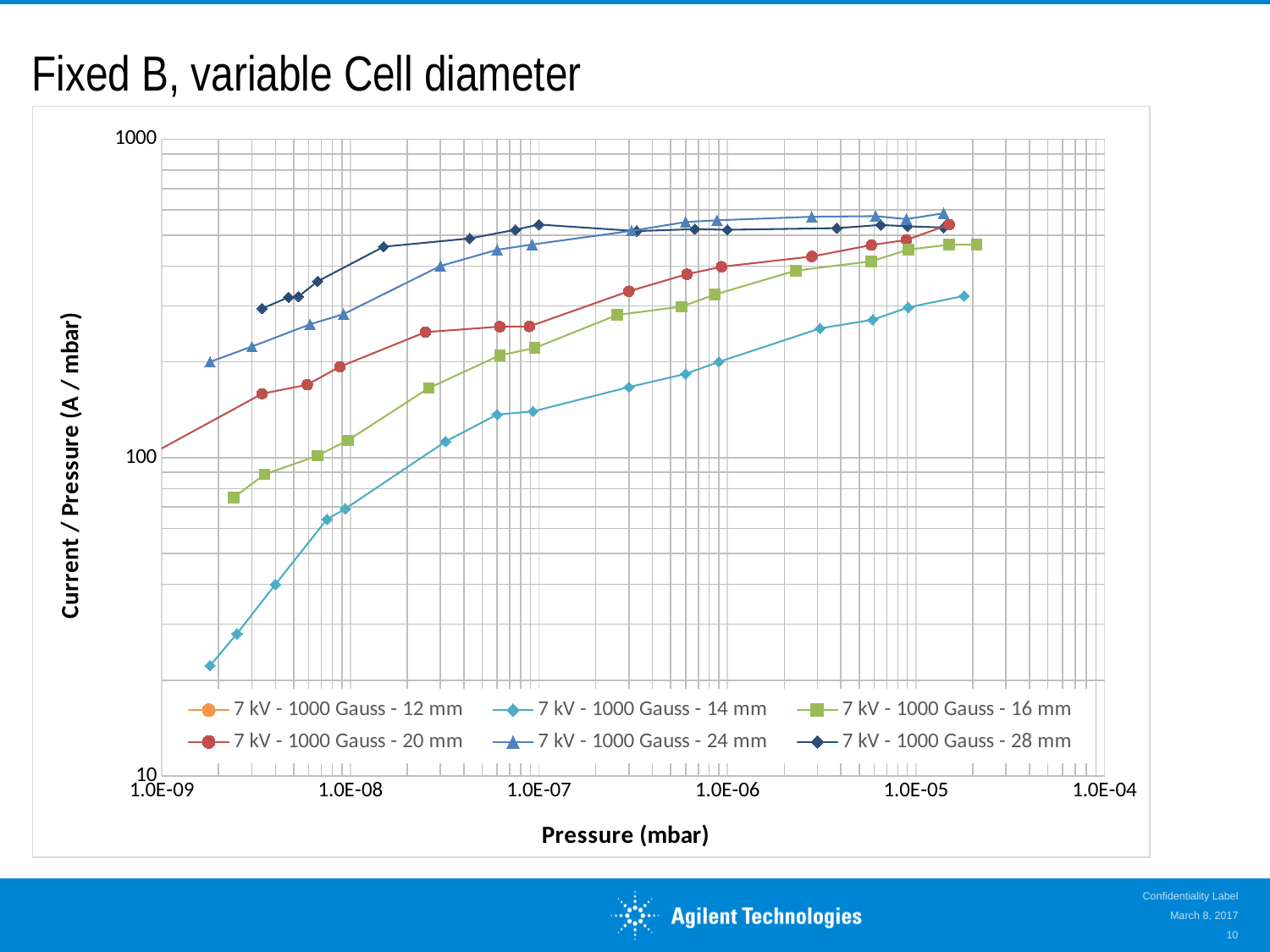

# Fixed B, variable Cell diameter

### Chart

| Category | 7 kV - 1000 Gauss - 12 mm | 7 kV - 1000 Gauss - 14 mm | 7 kV - 1000 Gauss - 16 mm | 7 kV - 1000 Gauss - 20 mm | 7 kV - 1000 Gauss - 24 mm | 7 kV - 1000 Gauss - 28 mm |
|---|---|---|---|---|---|---|
Confidentiality Label
March 8, 2017
10